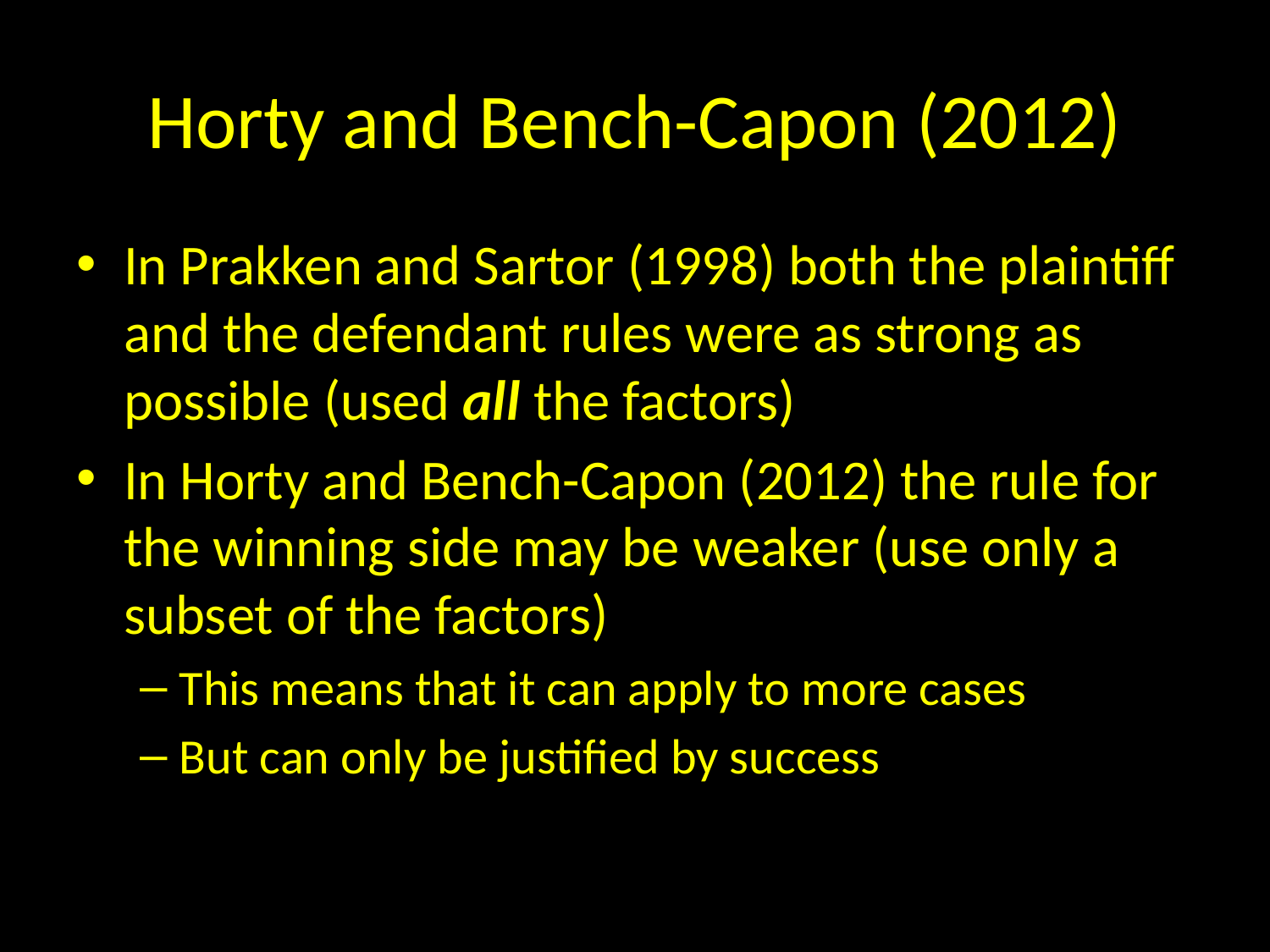

# Horty and Bench-Capon (2012)
In Prakken and Sartor (1998) both the plaintiff and the defendant rules were as strong as possible (used all the factors)
In Horty and Bench-Capon (2012) the rule for the winning side may be weaker (use only a subset of the factors)
This means that it can apply to more cases
But can only be justified by success